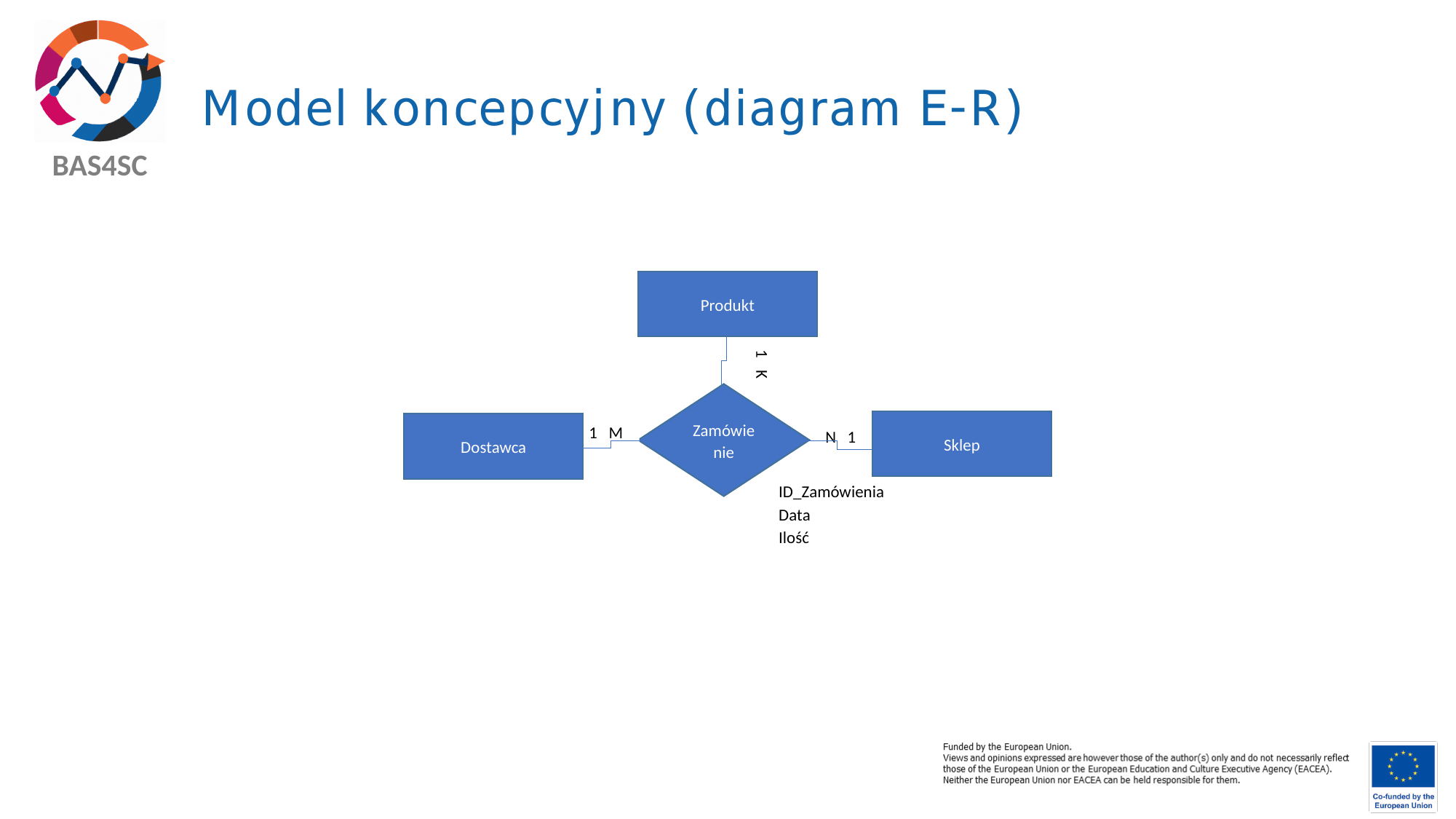

# Model koncepcyjny (diagram E-R)
Produkt
1   K
Zamówienie
Sklep
Dostawca
1   M
N   1
ID_Zamówienia
Data
Ilość